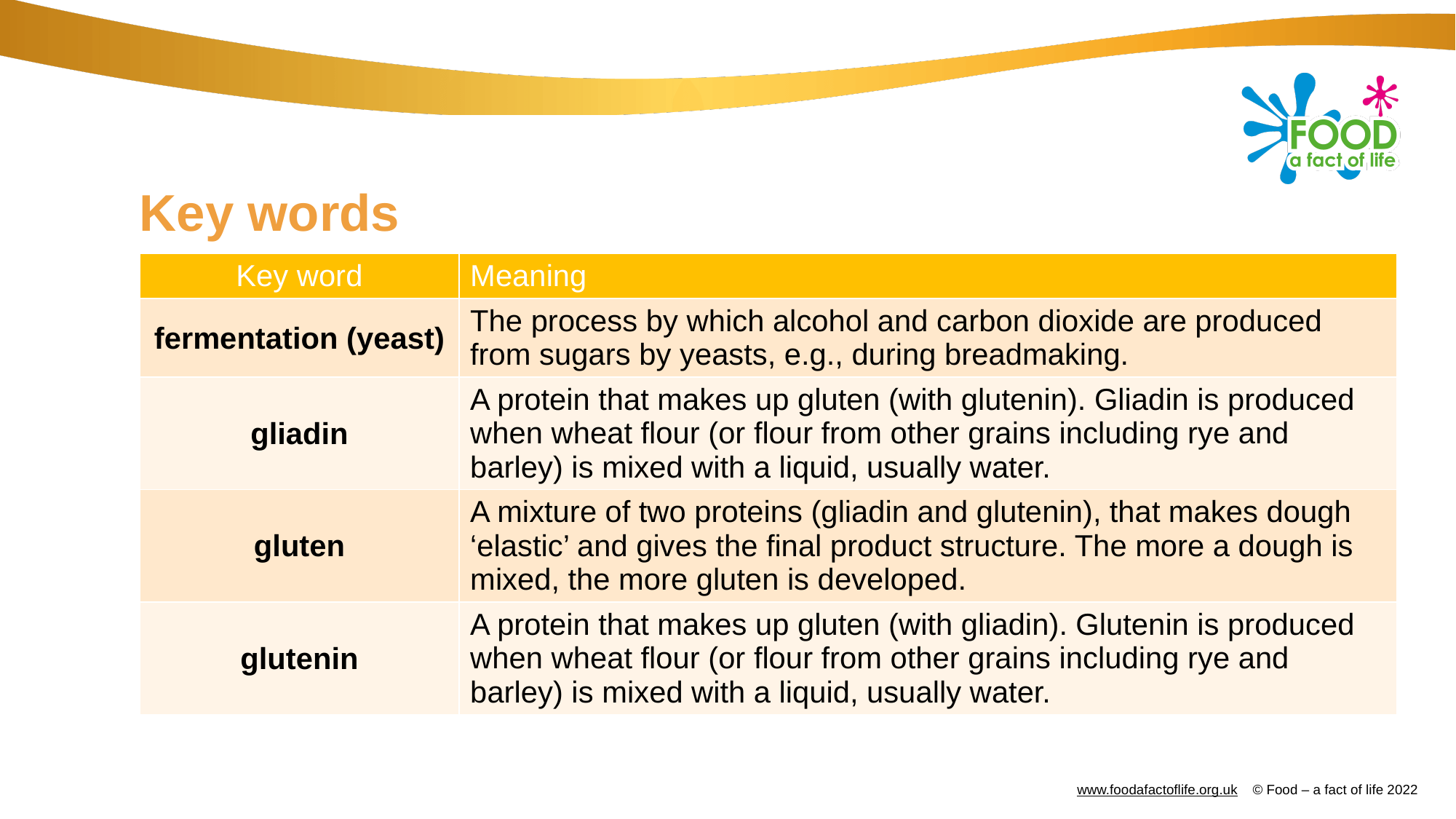

# Key words
| Key word | Meaning |
| --- | --- |
| fermentation (yeast) | The process by which alcohol and carbon dioxide are produced from sugars by yeasts, e.g., during breadmaking. |
| gliadin | A protein that makes up gluten (with glutenin). Gliadin is produced when wheat flour (or flour from other grains including rye and barley) is mixed with a liquid, usually water. |
| gluten | A mixture of two proteins (gliadin and glutenin), that makes dough ‘elastic’ and gives the final product structure. The more a dough is mixed, the more gluten is developed. |
| glutenin | A protein that makes up gluten (with gliadin). Glutenin is produced when wheat flour (or flour from other grains including rye and barley) is mixed with a liquid, usually water. |